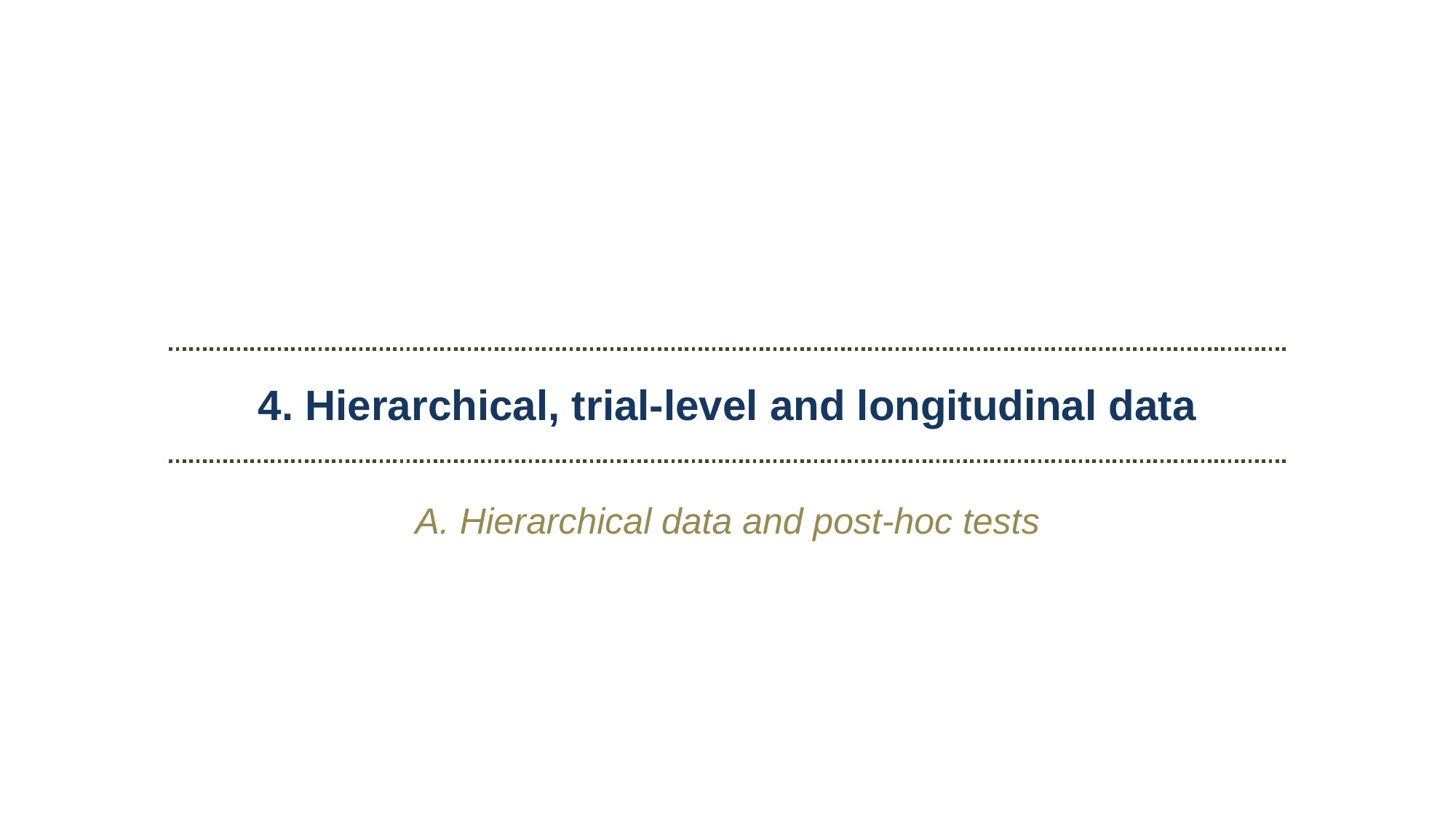

4. Hierarchical, trial-level and longitudinal data
A. Hierarchical data and post-hoc tests